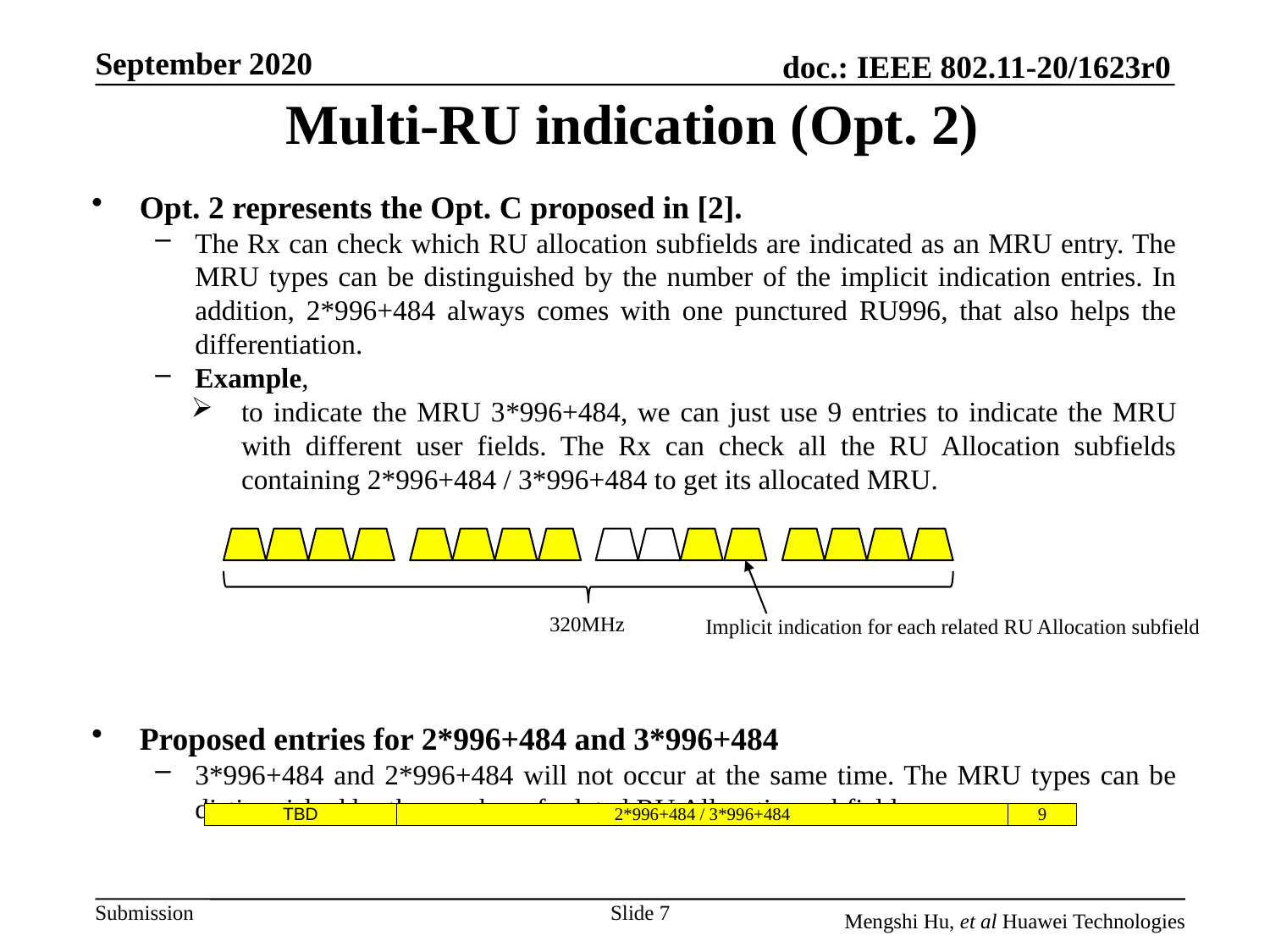

# Multi-RU indication (Opt. 2)
Opt. 2 represents the Opt. C proposed in [2].
The Rx can check which RU allocation subfields are indicated as an MRU entry. The MRU types can be distinguished by the number of the implicit indication entries. In addition, 2*996+484 always comes with one punctured RU996, that also helps the differentiation.
Example,
to indicate the MRU 3*996+484, we can just use 9 entries to indicate the MRU with different user fields. The Rx can check all the RU Allocation subfields containing 2*996+484 / 3*996+484 to get its allocated MRU.

Proposed entries for 2*996+484 and 3*996+484
3*996+484 and 2*996+484 will not occur at the same time. The MRU types can be distinguished by the number of related RU Allocation subfield.

320MHz
Implicit indication for each related RU Allocation subfield
| TBD | 2\*996+484 / 3\*996+484 | 9 |
| --- | --- | --- |
Slide 7